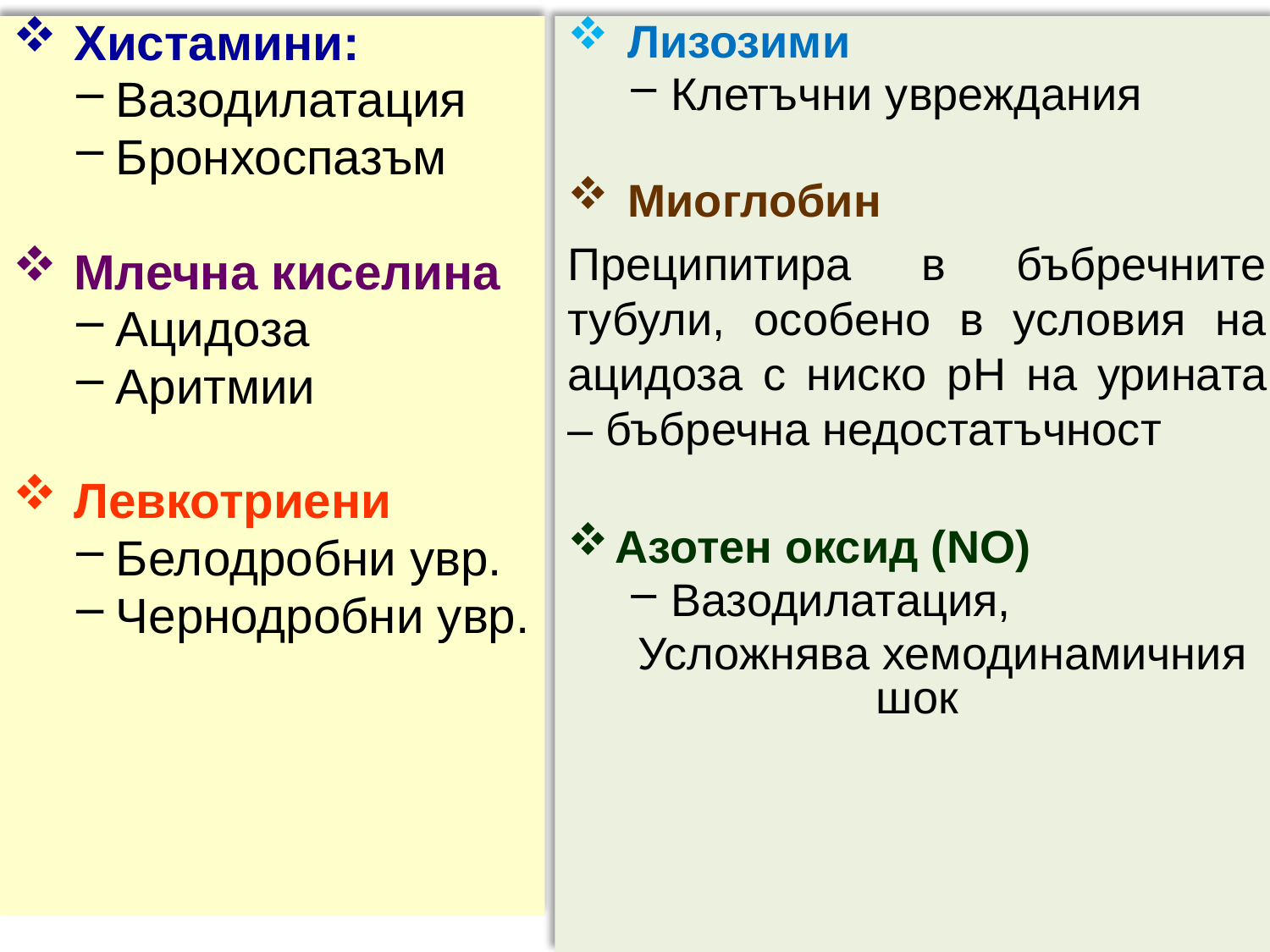

Хистамини:
Вазодилатация
Бронхоспазъм

 Млечна киселина
Ацидоза
Аритмии

 Левкотриени
Белодробни увр.
Чернодробни увр.

 Лизозими
Клетъчни увреждания

 Миоглобин
Преципитира в бъбречните тубули, особено в условия на ацидоза с ниско pH на урината – бъбречна недостатъчност

Азотен оксид (NO)
Вазодилатация,
    Усложнява хемодинамичния шок